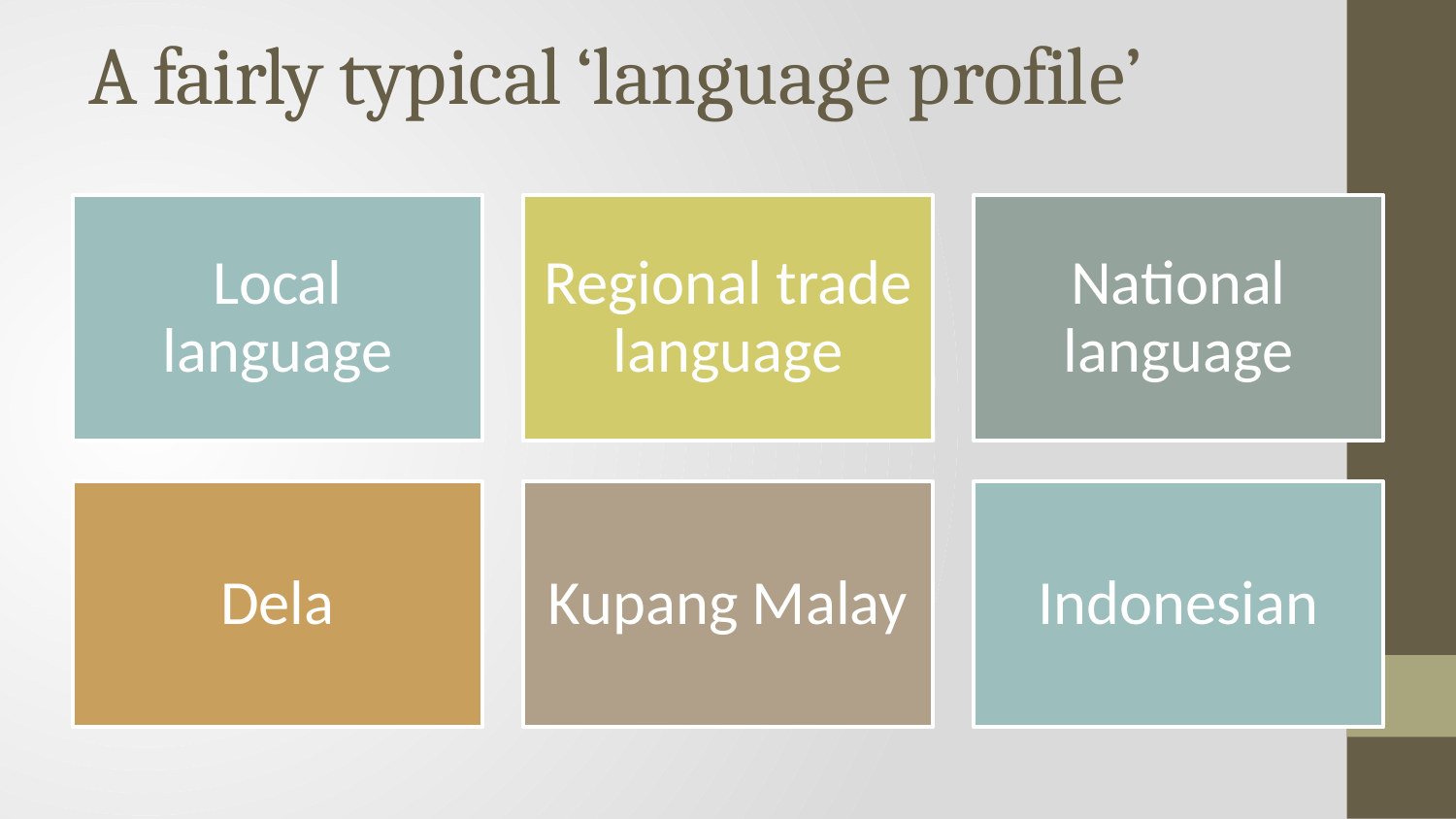

# A fairly typical ‘language profile’
Local language
Regional trade language
National language
Dela
Kupang Malay
Indonesian